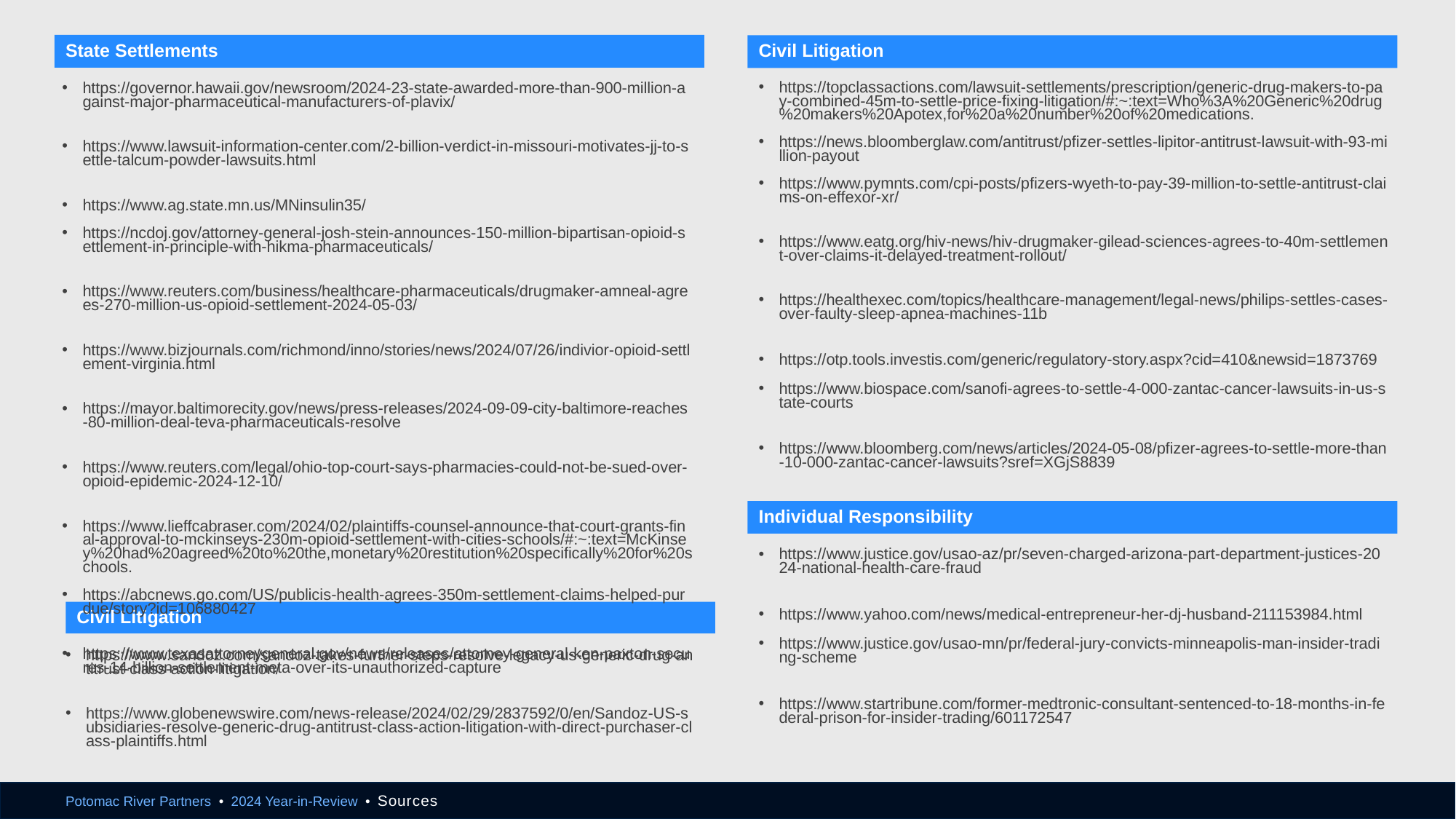

State Settlements
Civil Litigation
https://topclassactions.com/lawsuit-settlements/prescription/generic-drug-makers-to-pay-combined-45m-to-settle-price-fixing-litigation/#:~:text=Who%3A%20Generic%20drug%20makers%20Apotex,for%20a%20number%20of%20medications.
https://news.bloomberglaw.com/antitrust/pfizer-settles-lipitor-antitrust-lawsuit-with-93-million-payout
https://www.pymnts.com/cpi-posts/pfizers-wyeth-to-pay-39-million-to-settle-antitrust-claims-on-effexor-xr/
https://www.eatg.org/hiv-news/hiv-drugmaker-gilead-sciences-agrees-to-40m-settlement-over-claims-it-delayed-treatment-rollout/
https://healthexec.com/topics/healthcare-management/legal-news/philips-settles-cases-over-faulty-sleep-apnea-machines-11b
https://otp.tools.investis.com/generic/regulatory-story.aspx?cid=410&newsid=1873769
https://www.biospace.com/sanofi-agrees-to-settle-4-000-zantac-cancer-lawsuits-in-us-state-courts
https://www.bloomberg.com/news/articles/2024-05-08/pfizer-agrees-to-settle-more-than-10-000-zantac-cancer-lawsuits?sref=XGjS8839
https://www.cnn.com/2024/03/27/health/fda-ivermectin-lawsuit/index.html

https://governor.hawaii.gov/newsroom/2024-23-state-awarded-more-than-900-million-against-major-pharmaceutical-manufacturers-of-plavix/
https://www.lawsuit-information-center.com/2-billion-verdict-in-missouri-motivates-jj-to-settle-talcum-powder-lawsuits.html
https://www.ag.state.mn.us/MNinsulin35/
https://ncdoj.gov/attorney-general-josh-stein-announces-150-million-bipartisan-opioid-settlement-in-principle-with-hikma-pharmaceuticals/
https://www.reuters.com/business/healthcare-pharmaceuticals/drugmaker-amneal-agrees-270-million-us-opioid-settlement-2024-05-03/
https://www.bizjournals.com/richmond/inno/stories/news/2024/07/26/indivior-opioid-settlement-virginia.html
https://mayor.baltimorecity.gov/news/press-releases/2024-09-09-city-baltimore-reaches-80-million-deal-teva-pharmaceuticals-resolve
https://www.reuters.com/legal/ohio-top-court-says-pharmacies-could-not-be-sued-over-opioid-epidemic-2024-12-10/
https://www.lieffcabraser.com/2024/02/plaintiffs-counsel-announce-that-court-grants-final-approval-to-mckinseys-230m-opioid-settlement-with-cities-schools/#:~:text=McKinsey%20had%20agreed%20to%20the,monetary%20restitution%20specifically%20for%20schools.
https://abcnews.go.com/US/publicis-health-agrees-350m-settlement-claims-helped-purdue/story?id=106880427
https://www.texasattorneygeneral.gov/news/releases/attorney-general-ken-paxton-secures-14-billion-settlement-meta-over-its-unauthorized-capture

Individual Responsibility
https://www.justice.gov/usao-az/pr/seven-charged-arizona-part-department-justices-2024-national-health-care-fraud
https://www.yahoo.com/news/medical-entrepreneur-her-dj-husband-211153984.html
https://www.justice.gov/usao-mn/pr/federal-jury-convicts-minneapolis-man-insider-trading-scheme
https://www.startribune.com/former-medtronic-consultant-sentenced-to-18-months-in-federal-prison-for-insider-trading/601172547

Civil Litigation
https://www.sandoz.com/sandoz-takes-further-steps-resolve-legacy-us-generic-drug-antitrust-class-action-litigation/
https://www.globenewswire.com/news-release/2024/02/29/2837592/0/en/Sandoz-US-subsidiaries-resolve-generic-drug-antitrust-class-action-litigation-with-direct-purchaser-class-plaintiffs.html

Potomac River Partners  •  2024 Year-in-Review  •  Sources